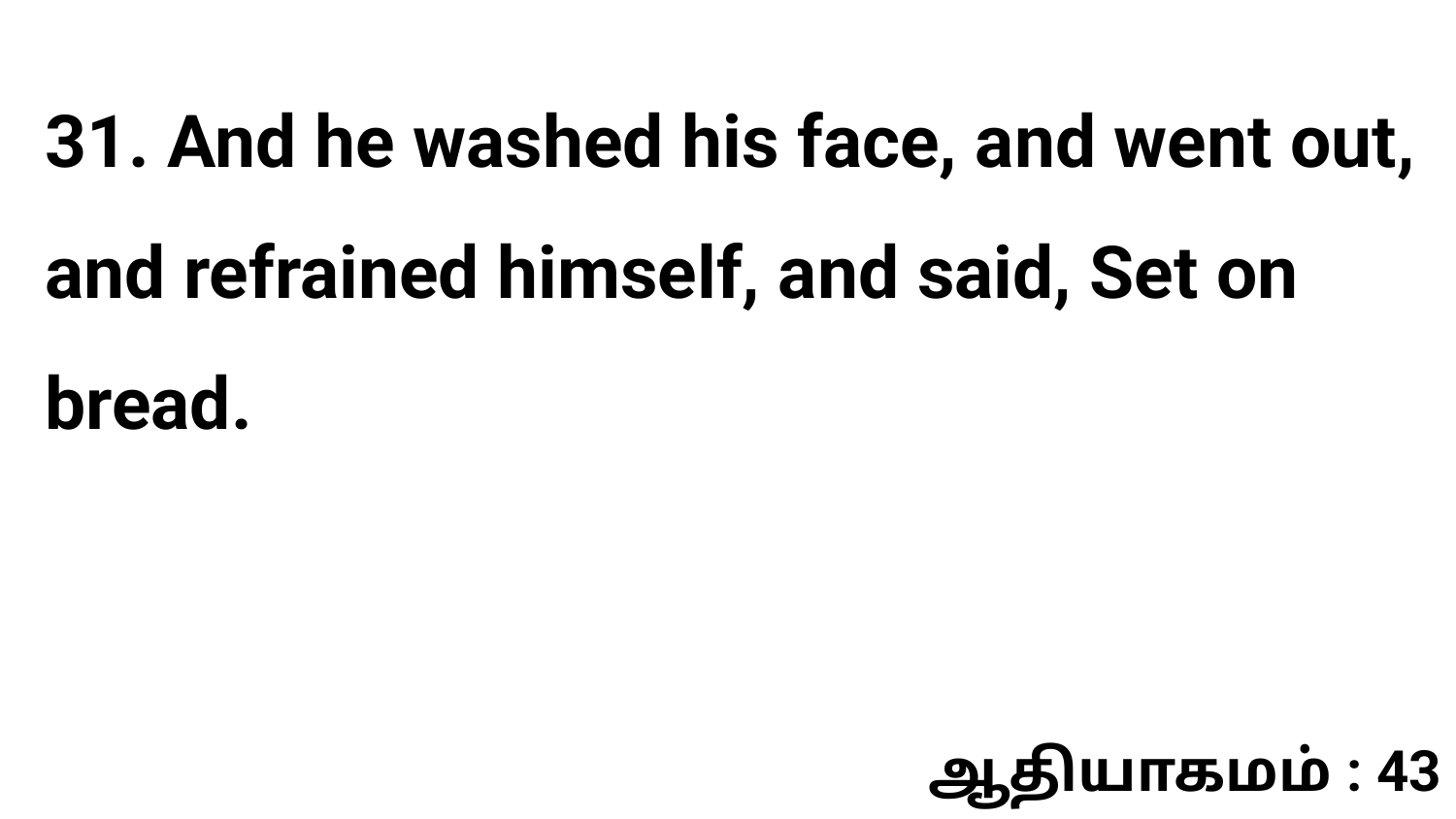

31. And he washed his face, and went out, and refrained himself, and said, Set on bread.
ஆதியாகமம் : 43